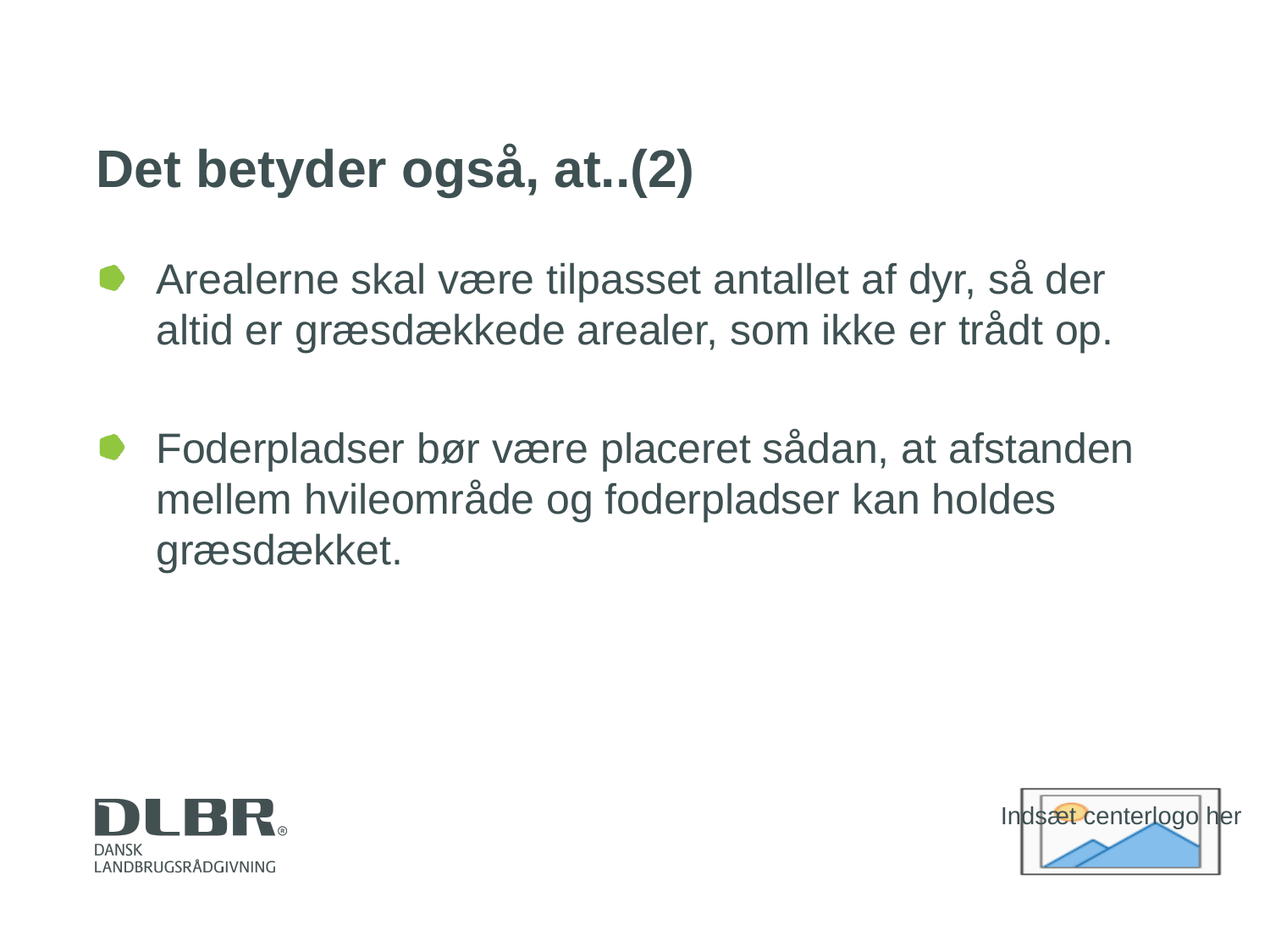

# Det betyder også, at..(2)
Arealerne skal være tilpasset antallet af dyr, så der altid er græsdækkede arealer, som ikke er trådt op.

Foderpladser bør være placeret sådan, at afstanden mellem hvileområde og foderpladser kan holdes græsdækket.